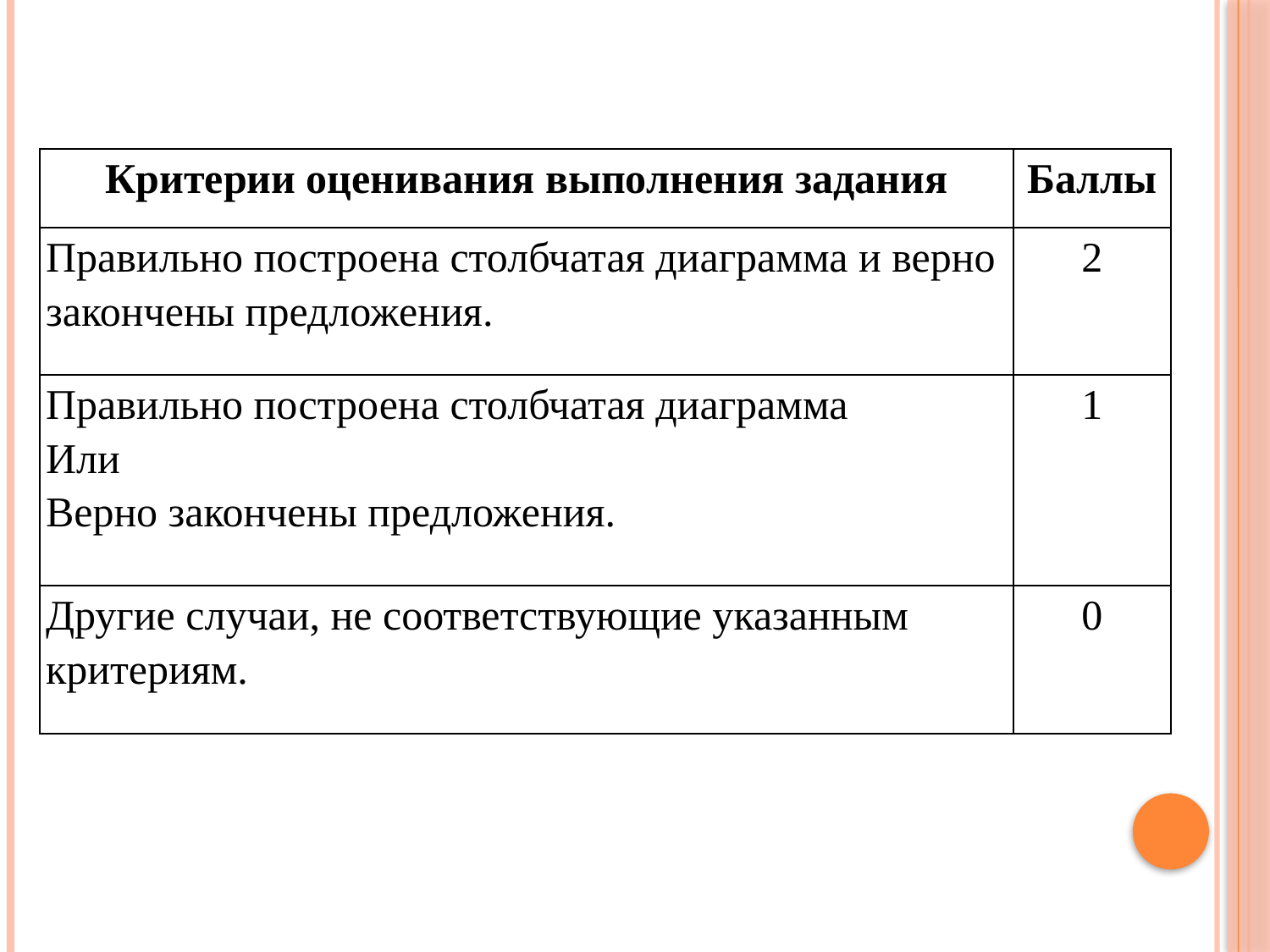

| Критерии оценивания выполнения задания | Баллы |
| --- | --- |
| Правильно построена столбчатая диаграмма и верно закончены предложения. | 2 |
| Правильно построена столбчатая диаграмма Или Верно закончены предложения. | 1 |
| Другие случаи, не соответствующие указанным критериям. | 0 |